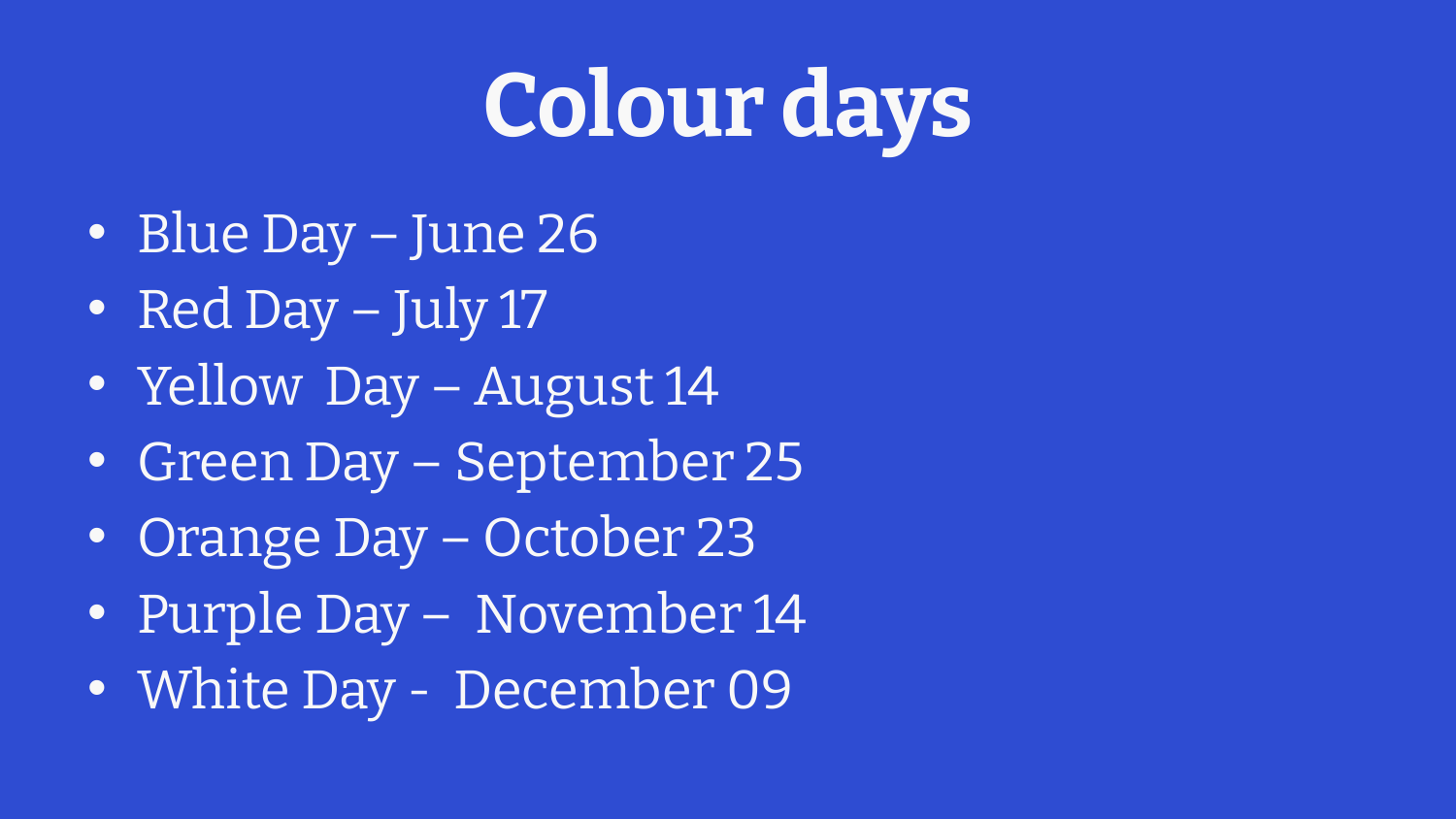

# Colour days
Blue Day – June 26
Red Day – July 17
Yellow  Day – August 14
Green Day – September 25
Orange Day – October 23
Purple Day –  November 14
White Day -  December 09